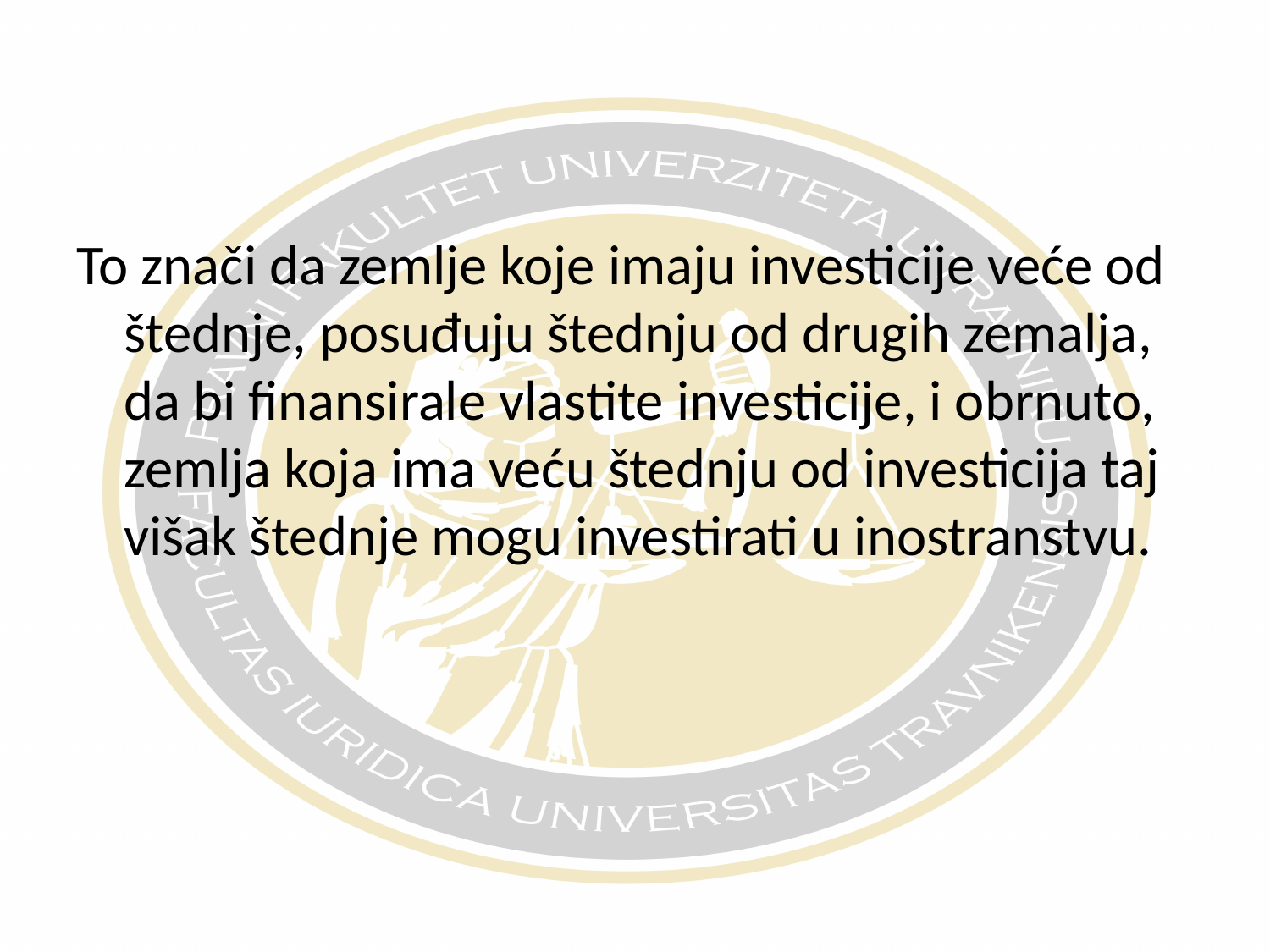

To znači da zemlje koje imaju investicije veće od štednje, posuđuju štednju od drugih zemalja, da bi finansirale vlastite investicije, i obrnuto, zemlja koja ima veću štednju od investicija taj višak štednje mogu investirati u inostranstvu.